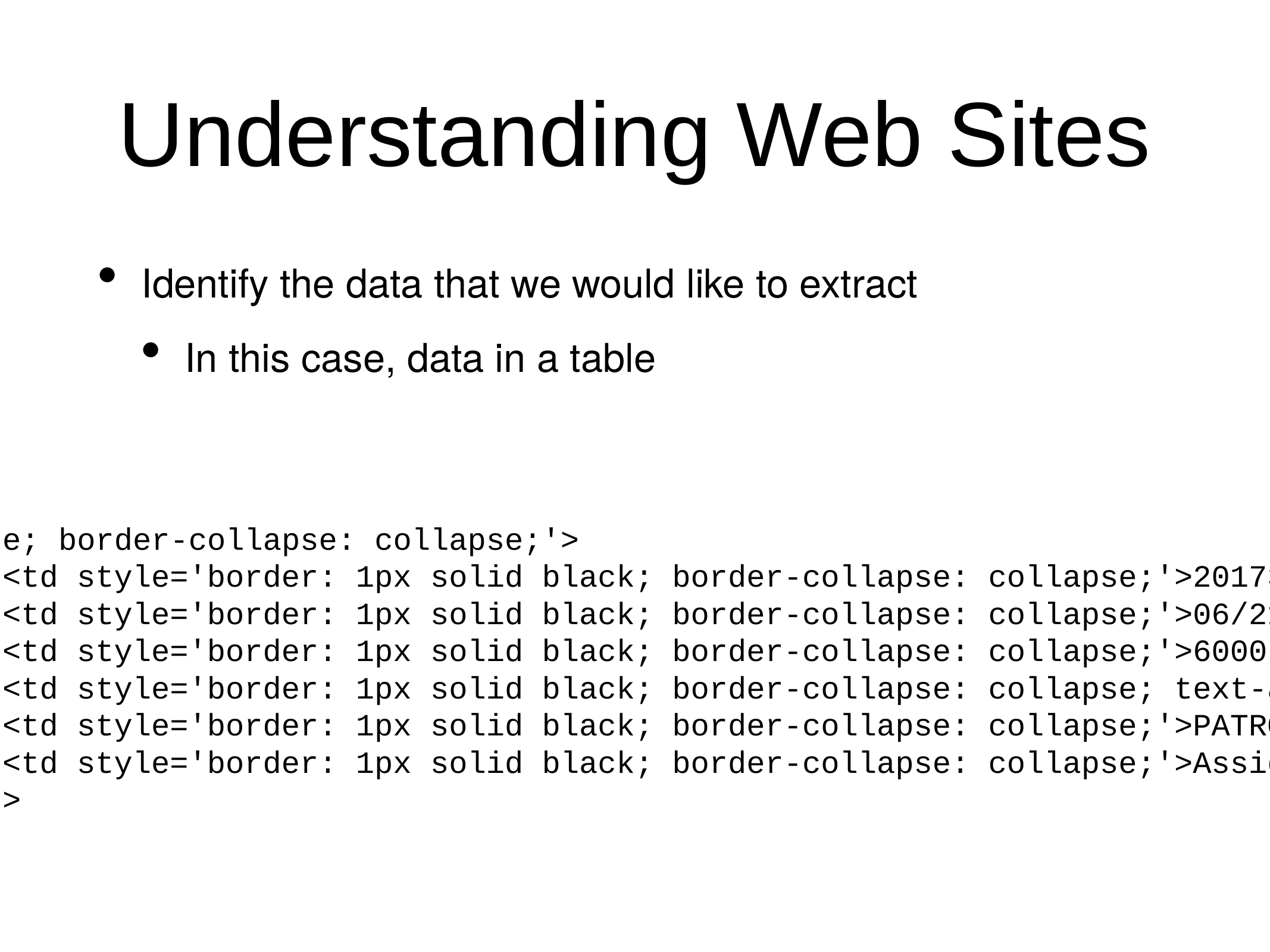

# Understanding Web Sites
Identify the data that we would like to extract
In this case, data in a table
<tr style='border-style: none; border-collapse: collapse;'>
                            <td style='border: 1px solid black; border-collapse: collapse;'>201731019</td>
                            <td style='border: 1px solid black; border-collapse: collapse;'>06/21/2020 11:54:25 AM</td>
                            <td style='border: 1px solid black; border-collapse: collapse;'>6000 W SILVER SPRING DR,MKE</td>
                            <td style='border: 1px solid black; border-collapse: collapse; text-align: center;'>4</td>
                            <td style='border: 1px solid black; border-collapse: collapse;'>PATROL</td>
                            <td style='border: 1px solid black; border-collapse: collapse;'>Assignment Completed</td>
                        </tr>